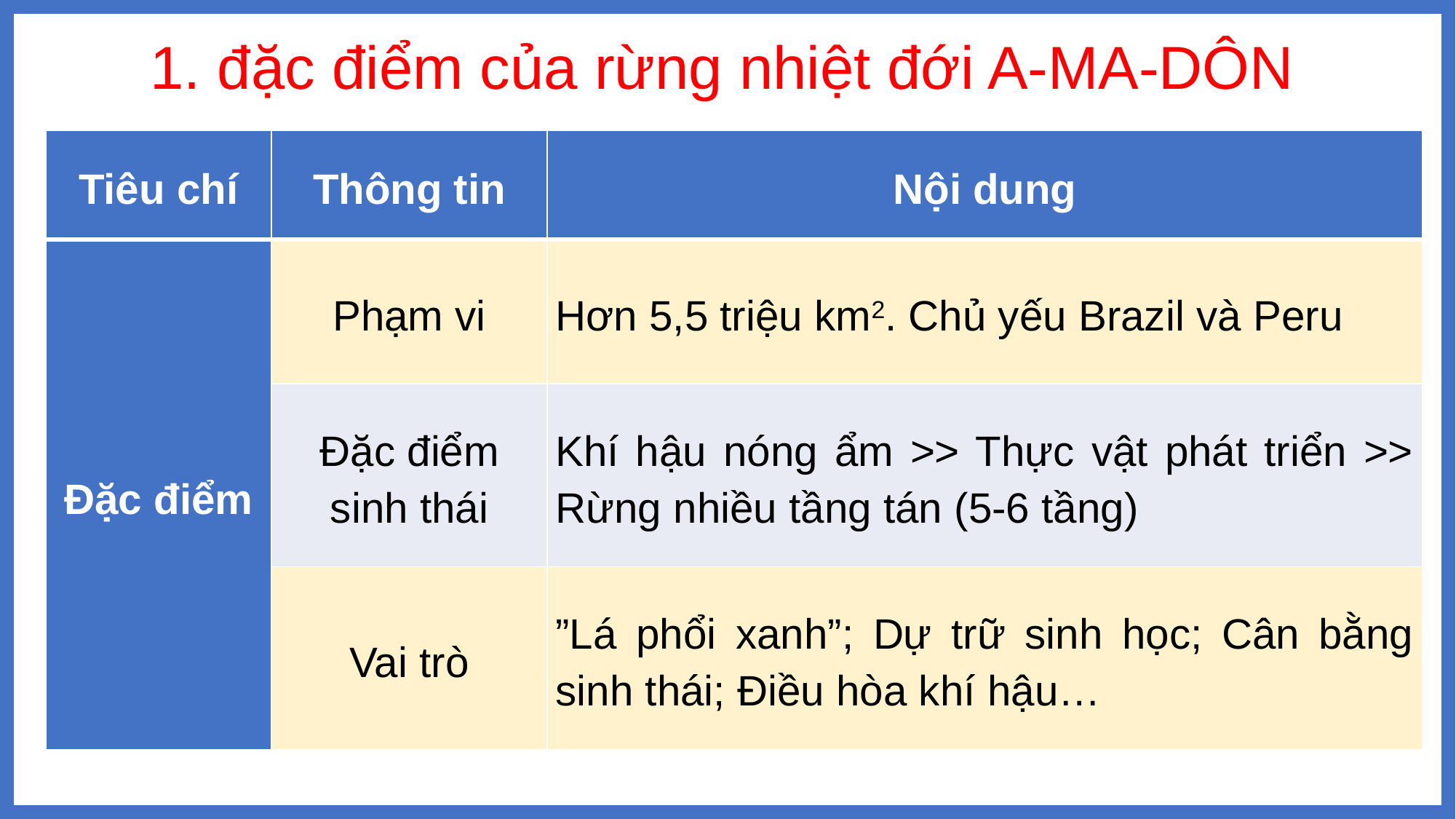

1. đặc điểm của rừng nhiệt đới A-MA-DÔN
| Tiêu chí | Thông tin | Nội dung |
| --- | --- | --- |
| Đặc điểm | Phạm vi | Hơn 5,5 triệu km2. Chủ yếu Brazil và Peru |
|  | Đặc điểm sinh thái | Khí hậu nóng ẩm >> Thực vật phát triển >> Rừng nhiều tầng tán (5-6 tầng) |
|  | Vai trò | ”Lá phổi xanh”; Dự trữ sinh học; Cân bằng sinh thái; Điều hòa khí hậu… |